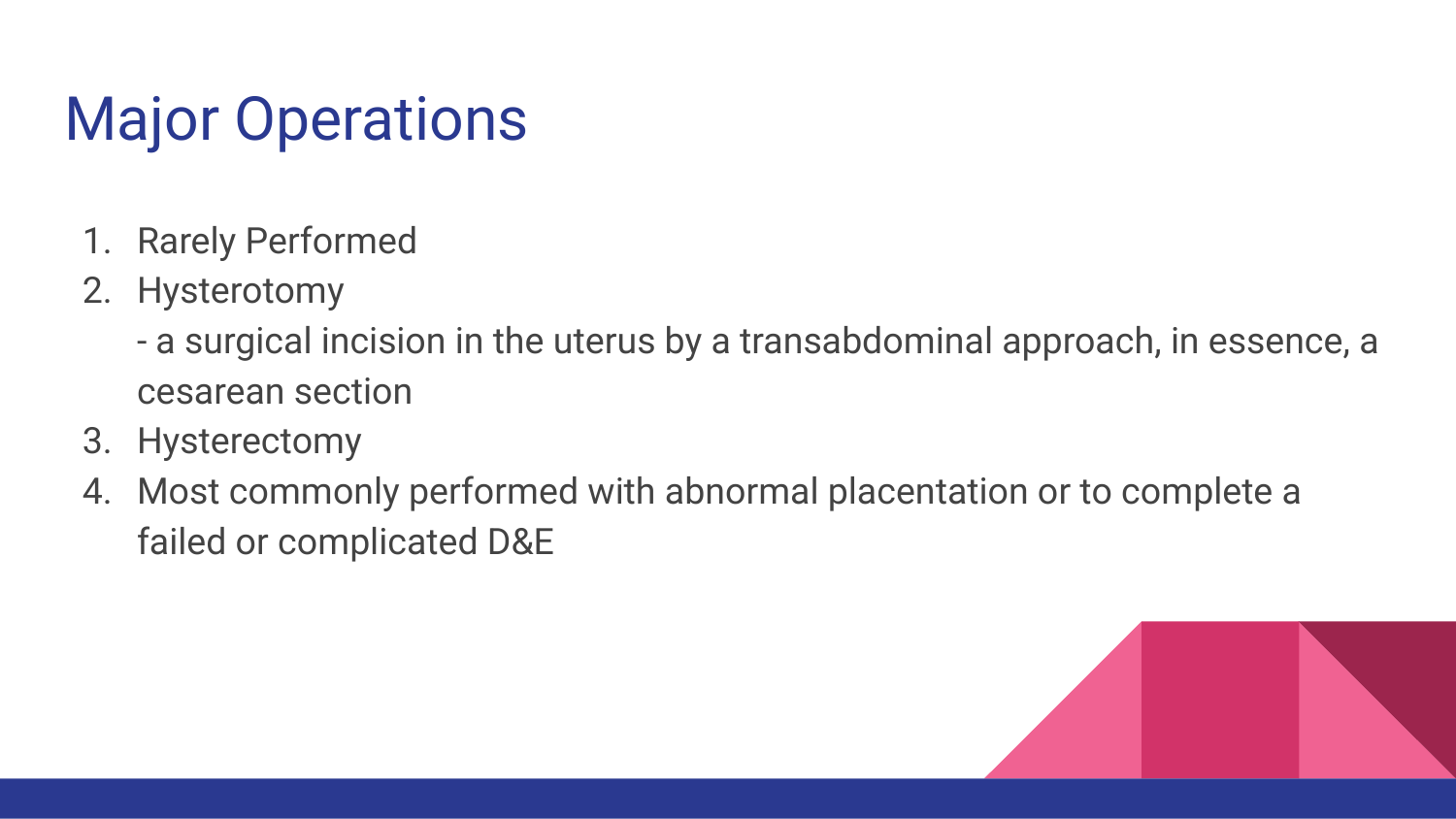

# Major Operations
Rarely Performed
Hysterotomy
- a surgical incision in the uterus by a transabdominal approach, in essence, a cesarean section
Hysterectomy
Most commonly performed with abnormal placentation or to complete a failed or complicated D&E